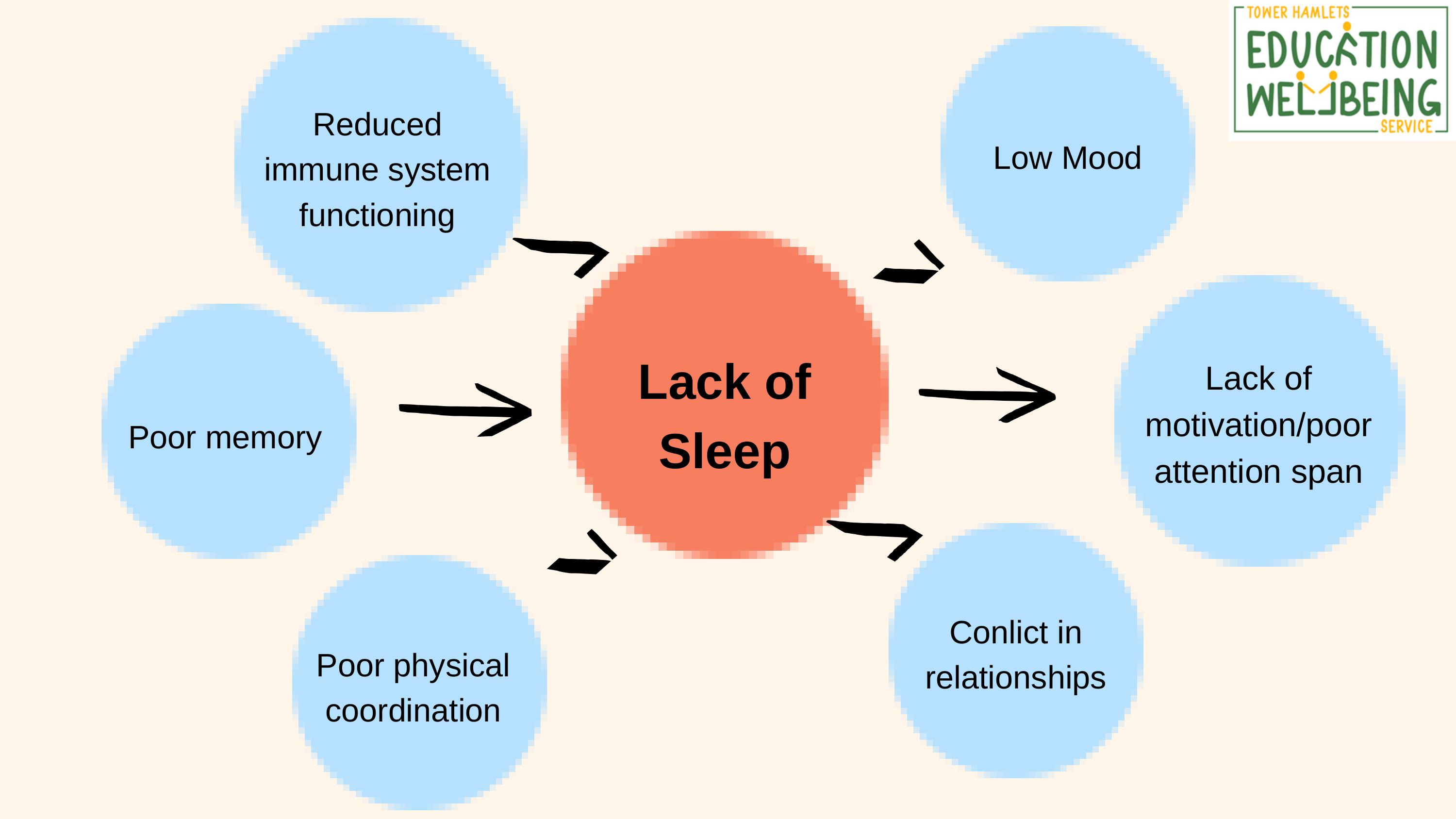

Reduced immune system functioning
Low Mood

Lack of Sleep
Lack of motivation/poor attention span

Poor memory

Conlict in relationships
Poor physical coordination